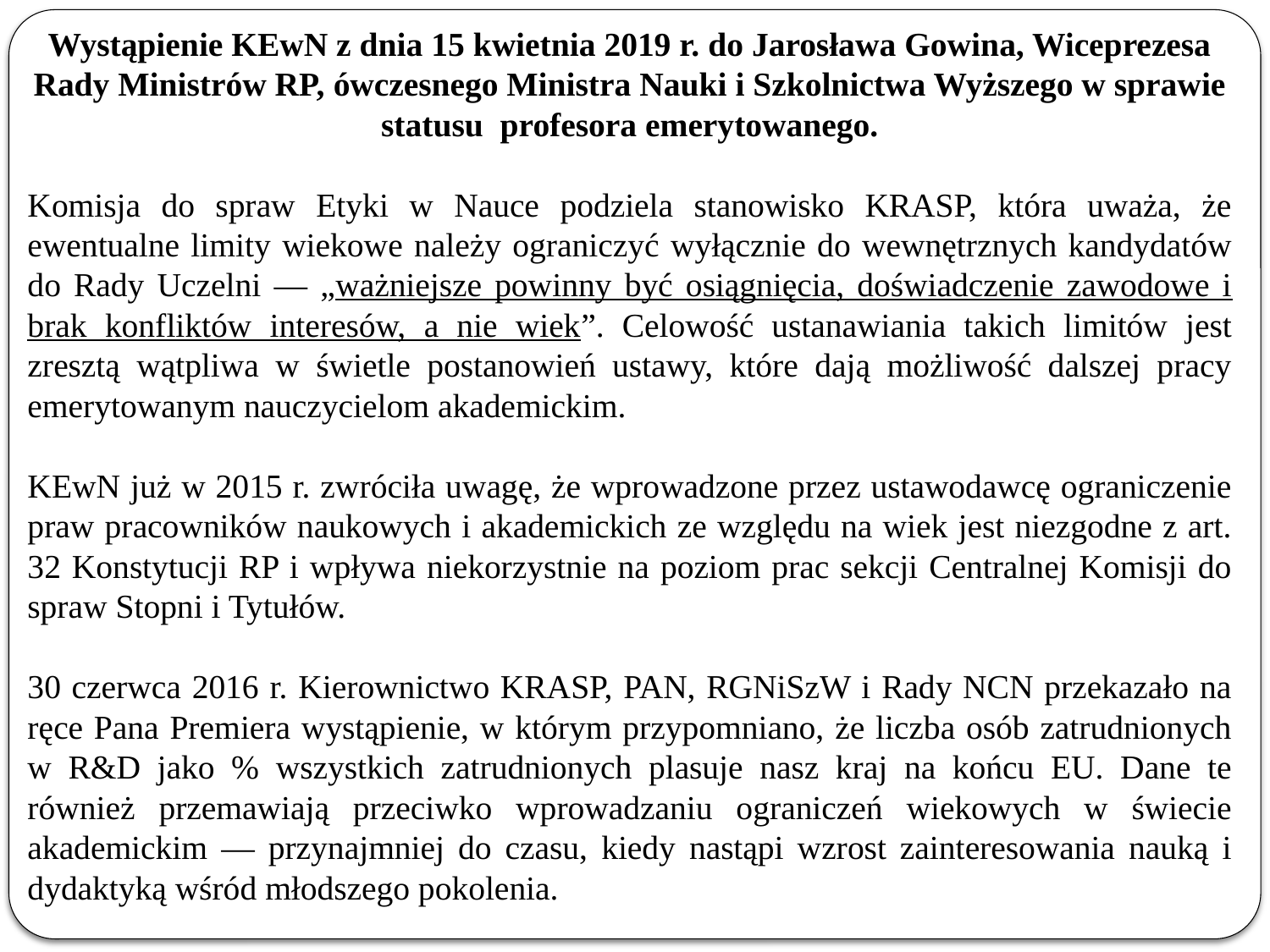

Wystąpienie KEwN z dnia 15 kwietnia 2019 r. do Jarosława Gowina, Wiceprezesa Rady Ministrów RP, ówczesnego Ministra Nauki i Szkolnictwa Wyższego w sprawie statusu  profesora emerytowanego.

Komisja do spraw Etyki w Nauce podziela stanowisko KRASP, która uważa, że ewentualne limity wiekowe należy ograniczyć wyłącznie do wewnętrznych kandydatów do Rady Uczelni — „ważniejsze powinny być osiągnięcia, doświadczenie zawodowe i brak konfliktów interesów, a nie wiek”. Celowość ustanawiania takich limitów jest zresztą wątpliwa w świetle postanowień ustawy, które dają możliwość dalszej pracy emerytowanym nauczycielom akademickim.

KEwN już w 2015 r. zwróciła uwagę, że wprowadzone przez ustawodawcę ograniczenie praw pracowników naukowych i akademickich ze względu na wiek jest niezgodne z art. 32 Konstytucji RP i wpływa niekorzystnie na poziom prac sekcji Centralnej Komisji do spraw Stopni i Tytułów.

30 czerwca 2016 r. Kierownictwo KRASP, PAN, RGNiSzW i Rady NCN przekazało na ręce Pana Premiera wystąpienie, w którym przypomniano, że liczba osób zatrudnionych w R&D jako % wszystkich zatrudnionych plasuje nasz kraj na końcu EU. Dane te również przemawiają przeciwko wprowadzaniu ograniczeń wiekowych w świecie akademickim — przynajmniej do czasu, kiedy nastąpi wzrost zainteresowania nauką i dydaktyką wśród młodszego pokolenia.